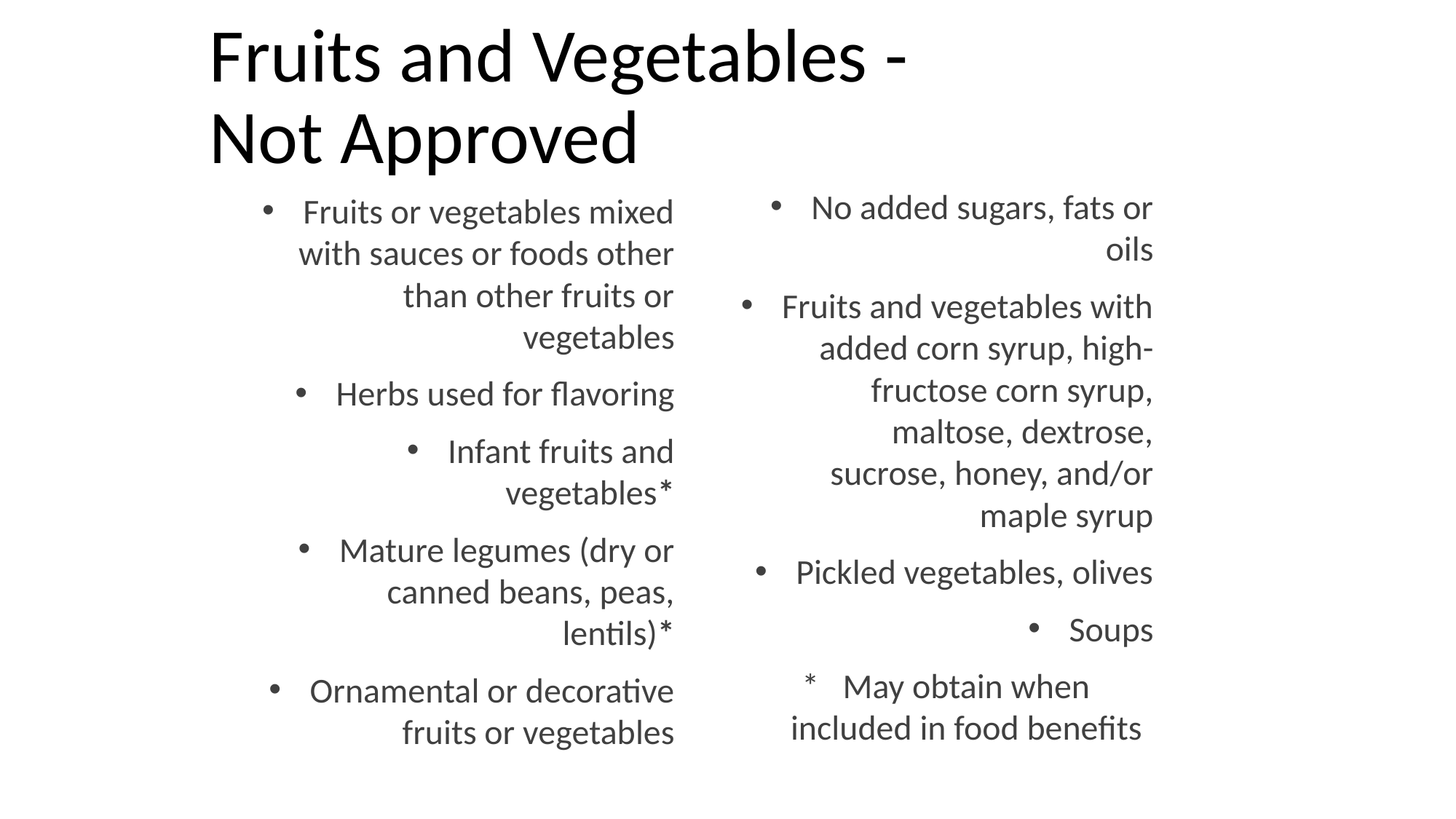

Fruits and Vegetables - Not Approved
No added sugars, fats or oils
Fruits and vegetables with added corn syrup, high-fructose corn syrup, maltose, dextrose, sucrose, honey, and/or maple syrup
Pickled vegetables, olives
Soups
*	May obtain when included in food benefits
Fruits or vegetables mixed with sauces or foods other than other fruits or vegetables
Herbs used for flavoring
Infant fruits and vegetables*
Mature legumes (dry or canned beans, peas, lentils)*
Ornamental or decorative fruits or vegetables